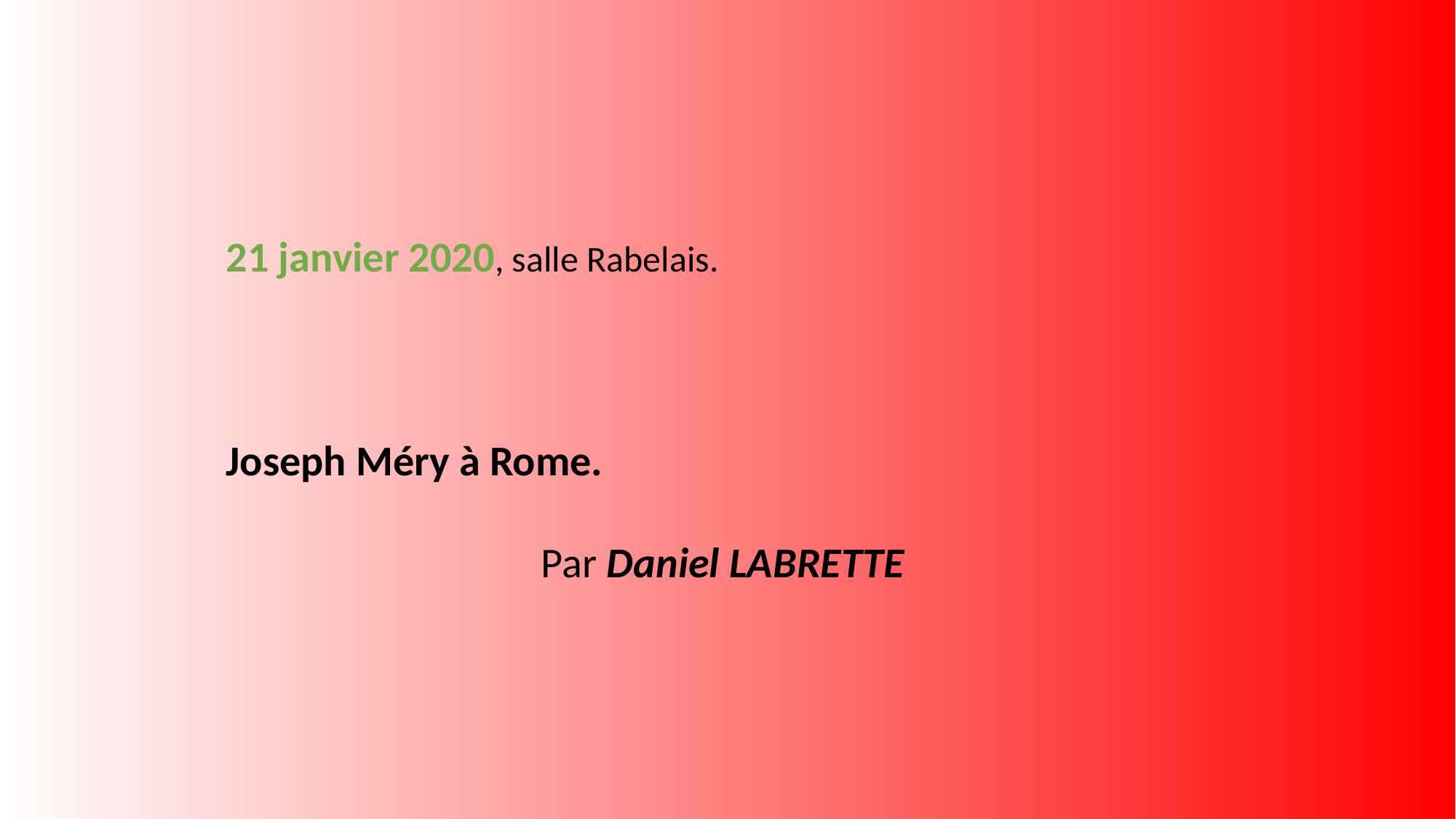

21 janvier 2020, salle Rabelais.

Joseph Méry à Rome.

Par Daniel LABRETTE